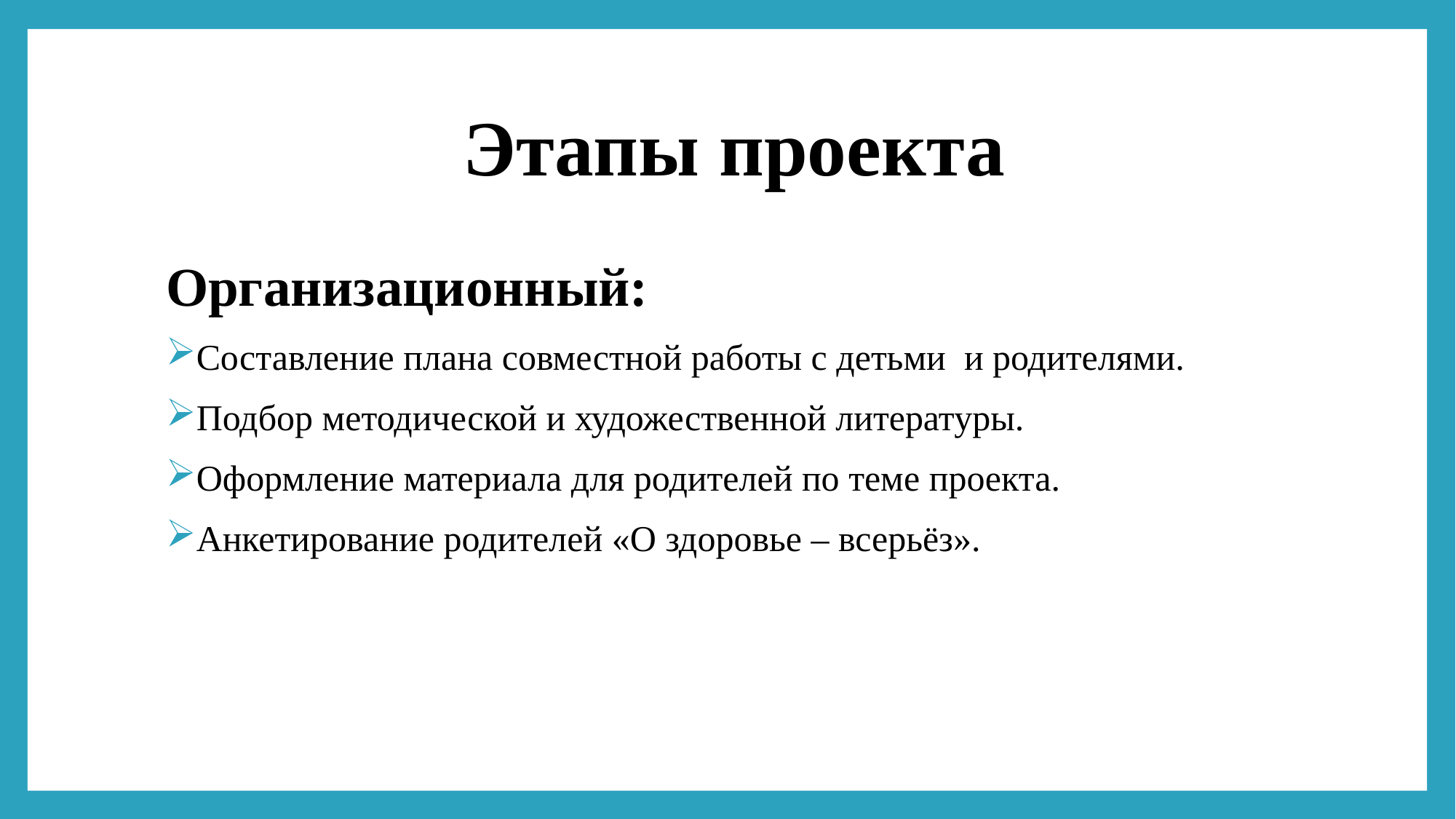

# Этапы проекта
Организационный:
Составление плана совместной работы с детьми  и родителями.
Подбор методической и художественной литературы.
Оформление материала для родителей по теме проекта.
Анкетирование родителей «О здоровье – всерьёз».